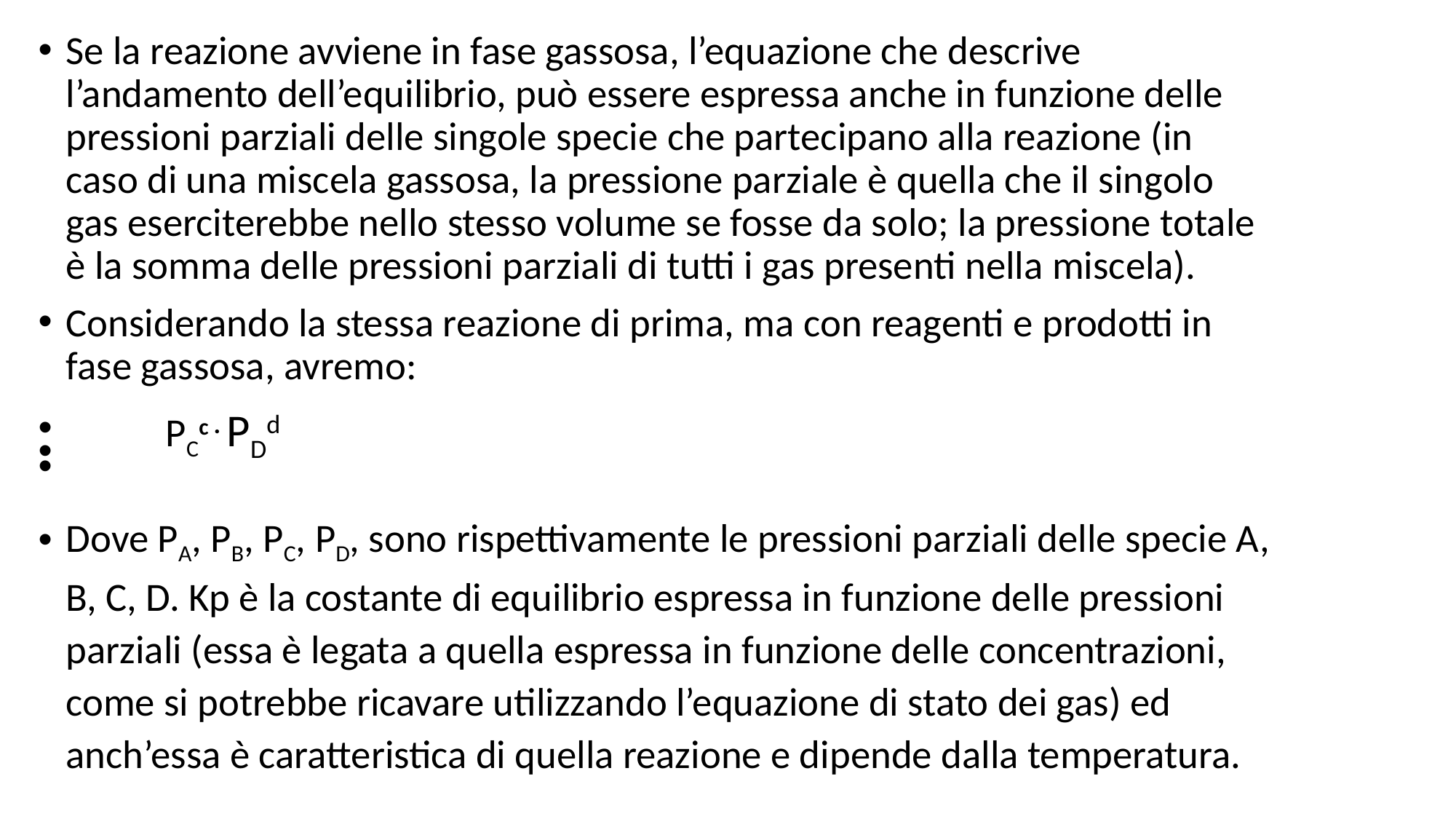

Se la reazione avviene in fase gassosa, l’equazione che descrive l’andamento dell’equilibrio, può essere espressa anche in funzione delle pressioni parziali delle singole specie che partecipano alla reazione (in caso di una miscela gassosa, la pressione parziale è quella che il singolo gas eserciterebbe nello stesso volume se fosse da solo; la pressione totale è la somma delle pressioni parziali di tutti i gas presenti nella miscela).
Considerando la stessa reazione di prima, ma con reagenti e prodotti in fase gassosa, avremo:
           PCc . PDd
Kp = -------------
           PAa . PBb
Dove PA, PB, PC, PD, sono rispettivamente le pressioni parziali delle specie A, B, C, D. Kp è la costante di equilibrio espressa in funzione delle pressioni parziali (essa è legata a quella espressa in funzione delle concentrazioni, come si potrebbe ricavare utilizzando l’equazione di stato dei gas) ed anch’essa è caratteristica di quella reazione e dipende dalla temperatura.